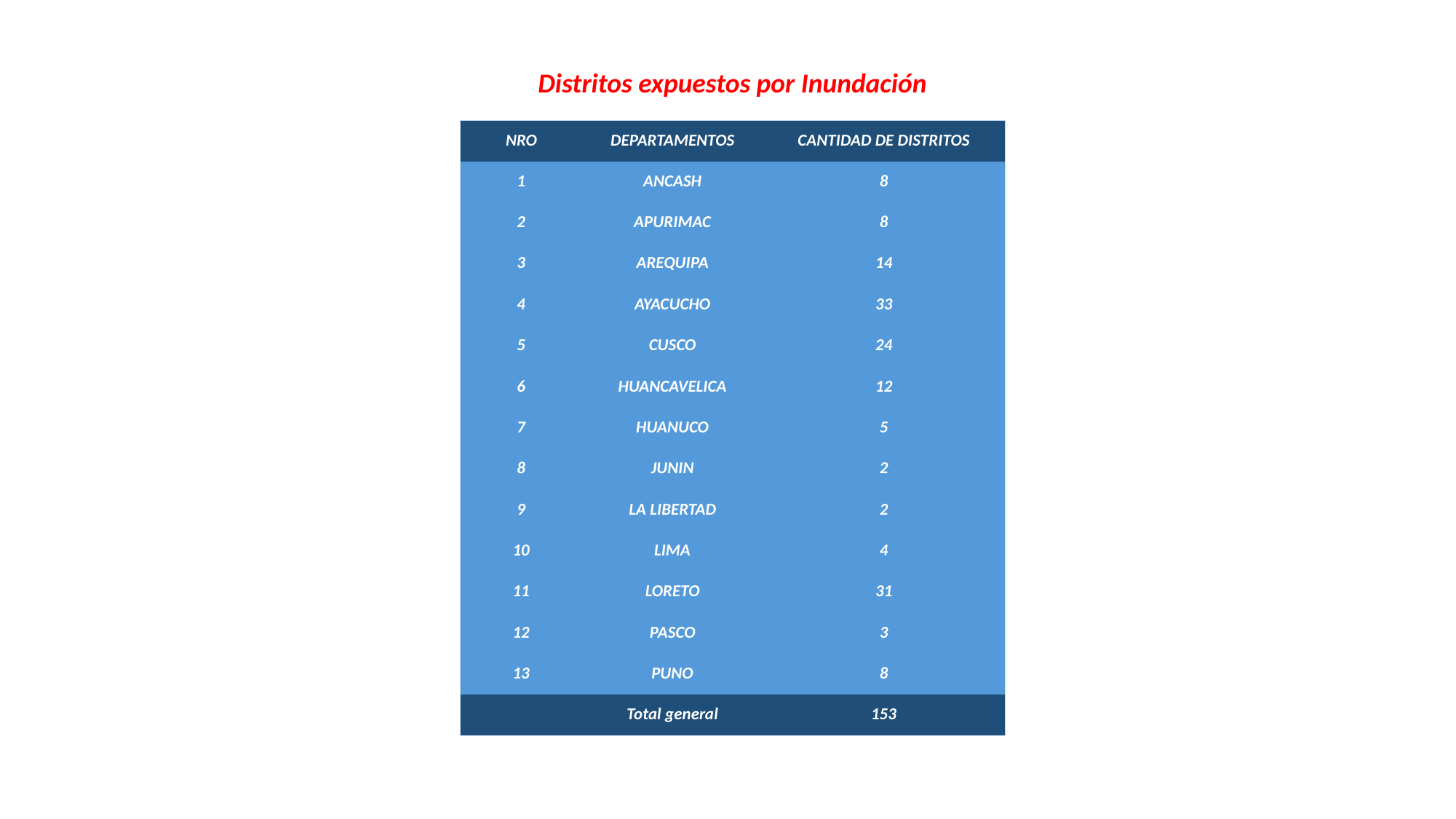

Distritos expuestos por Inundación
| NRO | DEPARTAMENTOS | CANTIDAD DE DISTRITOS |
| --- | --- | --- |
| 1 | ANCASH | 8 |
| 2 | APURIMAC | 8 |
| 3 | AREQUIPA | 14 |
| 4 | AYACUCHO | 33 |
| 5 | CUSCO | 24 |
| 6 | HUANCAVELICA | 12 |
| 7 | HUANUCO | 5 |
| 8 | JUNIN | 2 |
| 9 | LA LIBERTAD | 2 |
| 10 | LIMA | 4 |
| 11 | LORETO | 31 |
| 12 | PASCO | 3 |
| 13 | PUNO | 8 |
|  | Total general | 153 |